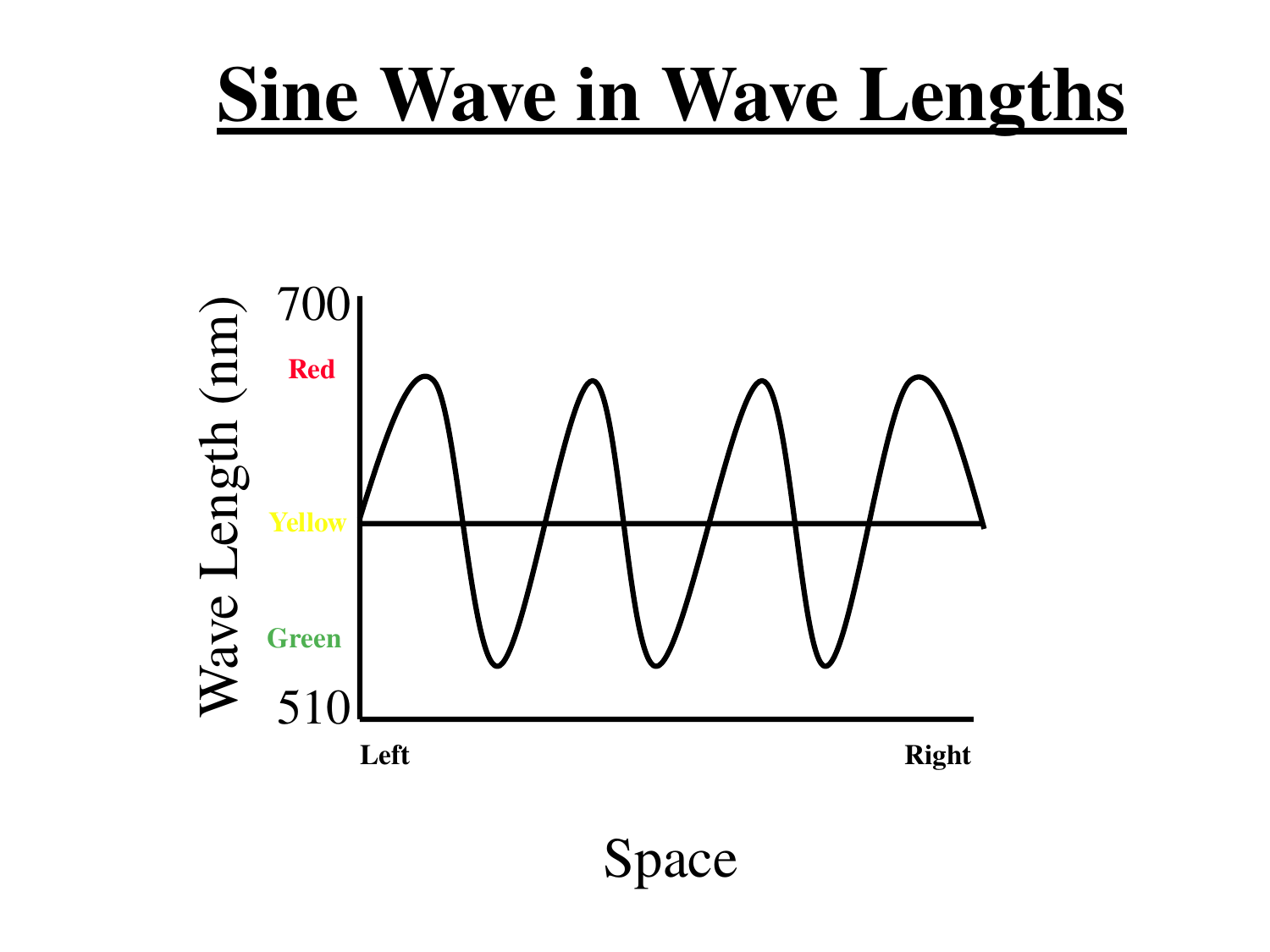

Sine Wave in Wave Lengths
700

Red

Wave Length (nm)
Yellow

Green
510
Left
Right
Space